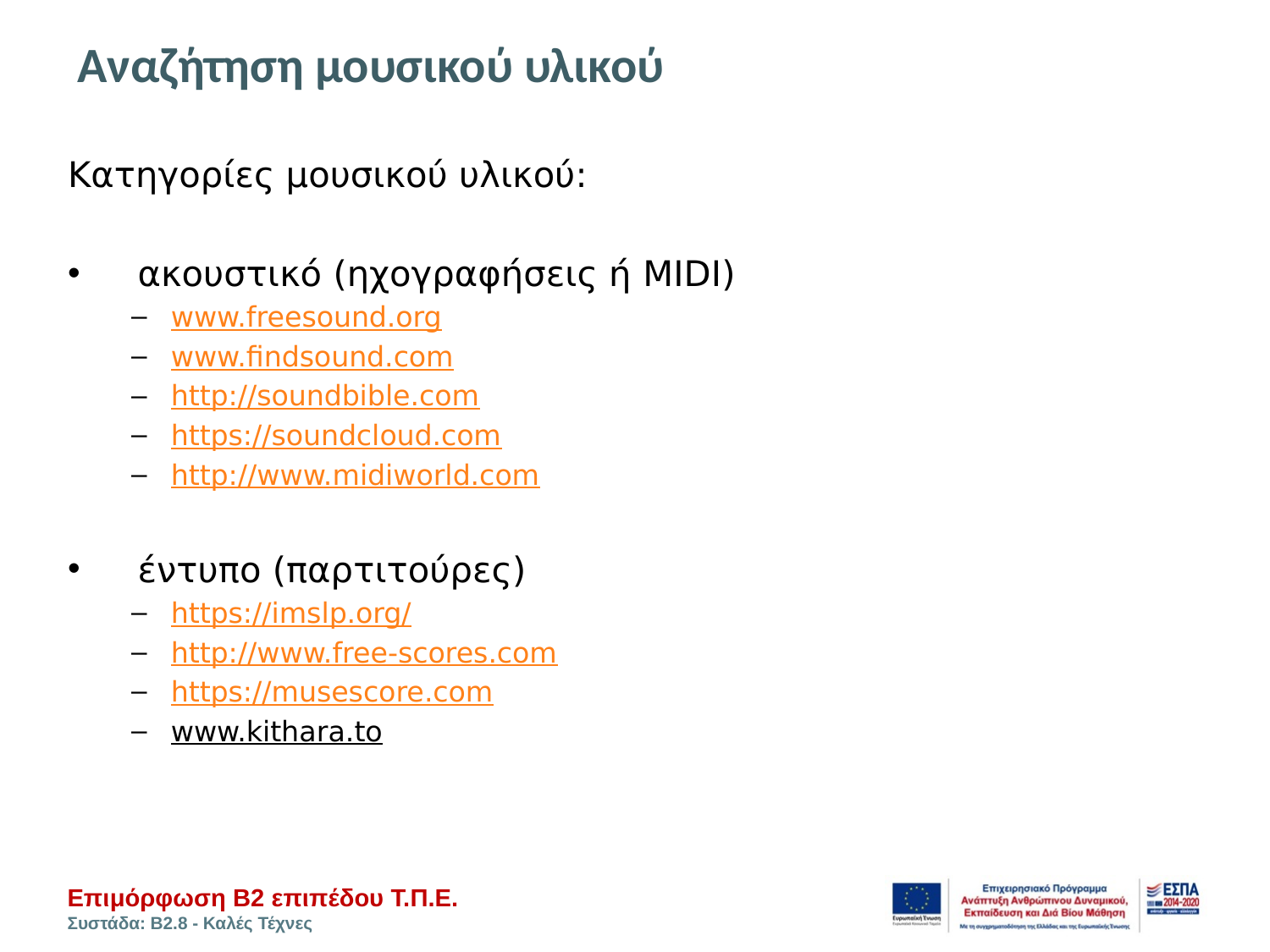

# Αναζήτηση μουσικού υλικού
Κατηγορίες μουσικού υλικού:

  ακουστικό (ηχογραφήσεις ή MIDI)
www.freesound.org
www.findsound.com
http://soundbible.com
https://soundcloud.com
http://www.midiworld.com

  έντυπο (παρτιτούρες)
https://imslp.org/
http://www.free-scores.com
https://musescore.com
www.kithara.to